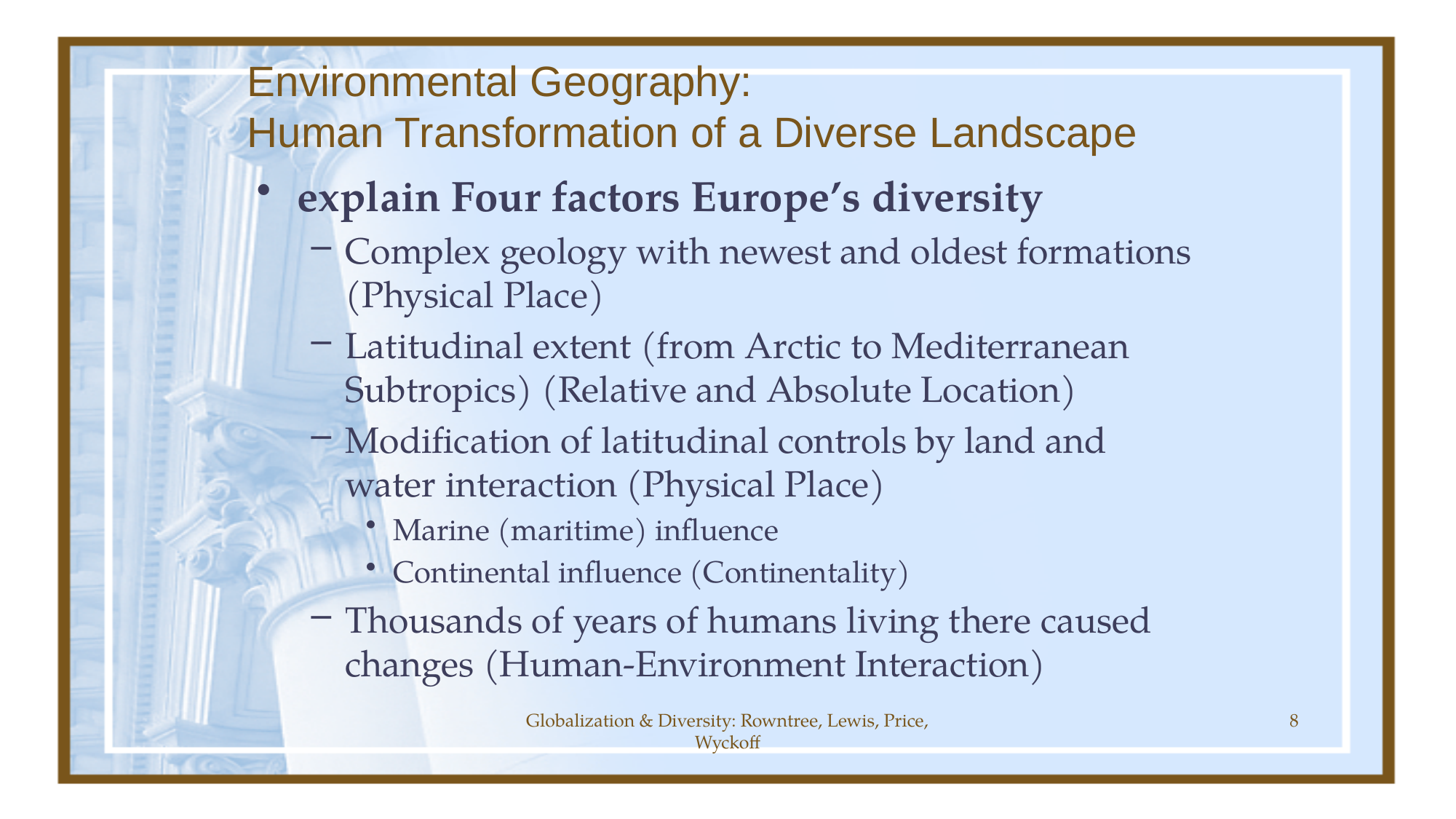

# Environmental Geography: Human Transformation of a Diverse Landscape
explain Four factors Europe’s diversity
Complex geology with newest and oldest formations (Physical Place)
Latitudinal extent (from Arctic to Mediterranean Subtropics) (Relative and Absolute Location)
Modification of latitudinal controls by land and water interaction (Physical Place)
Marine (maritime) influence
Continental influence (Continentality)
Thousands of years of humans living there caused changes (Human-Environment Interaction)
Globalization & Diversity: Rowntree, Lewis, Price, Wyckoff
8